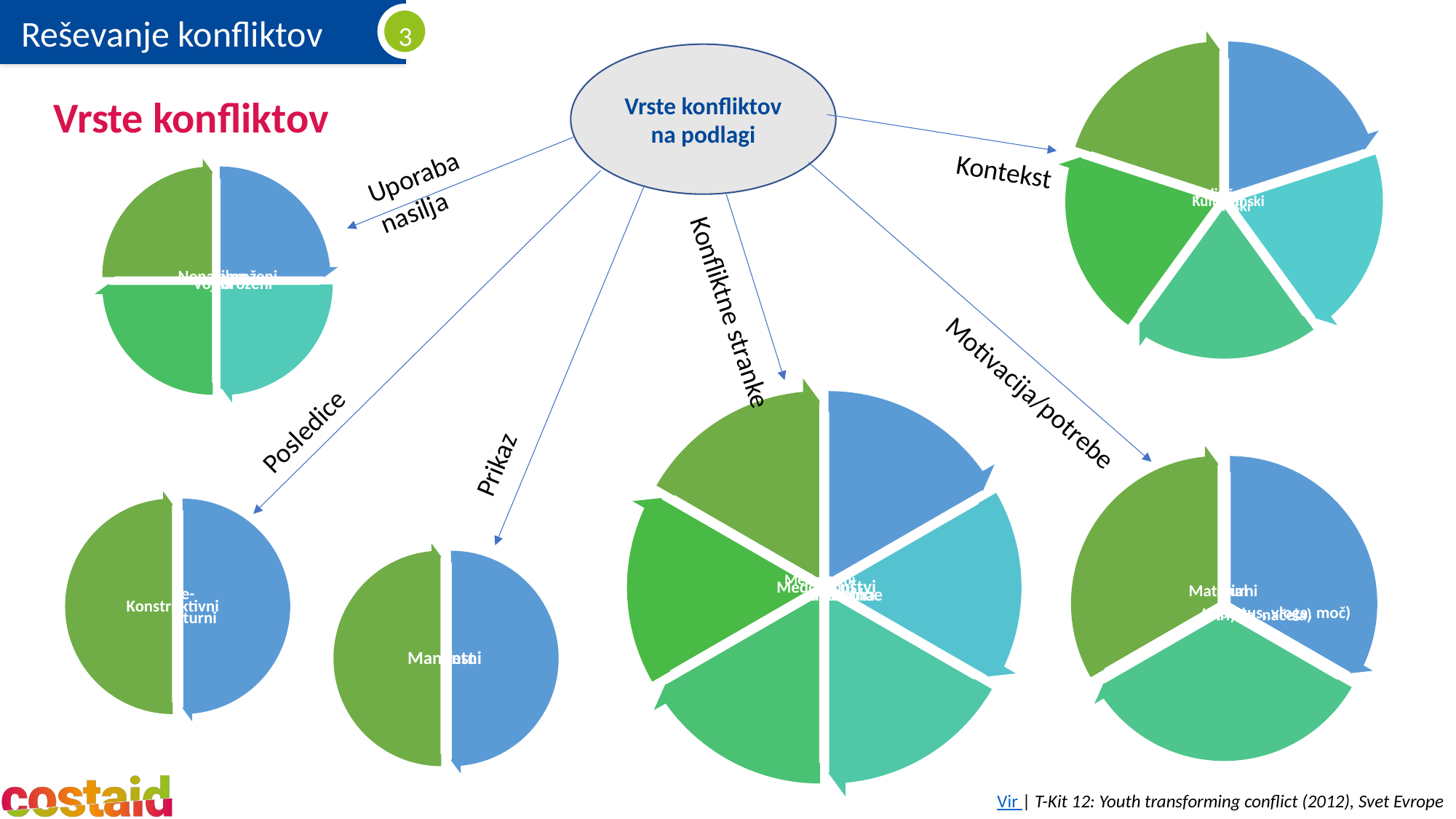

Organizacijski
Ekonomski
Ideološki
Kulturni
Politični
Vrste konfliktov na podlagi
# Vrste konfliktov
Uporaba nasilja
Kontekst
Manjši oboroženi
Večji oboroženi
Vojna
Nenasilno
Konfliktne stranke
Posledice
Prikaz
Motivacija/potrebe
Mednarodni
Med društvi
Medskupina
V okviru skupine
Medosebni
Medosebni
Kulturni
(vrednote, ideje, načela)
socialne potrebe (status, vloga, moč)
Material
(Viri)
De-
strukturni
Konstruktivni
Latentni
Manifest
Vir | T-Kit 12: Youth transforming conflict (2012), Svet Evrope